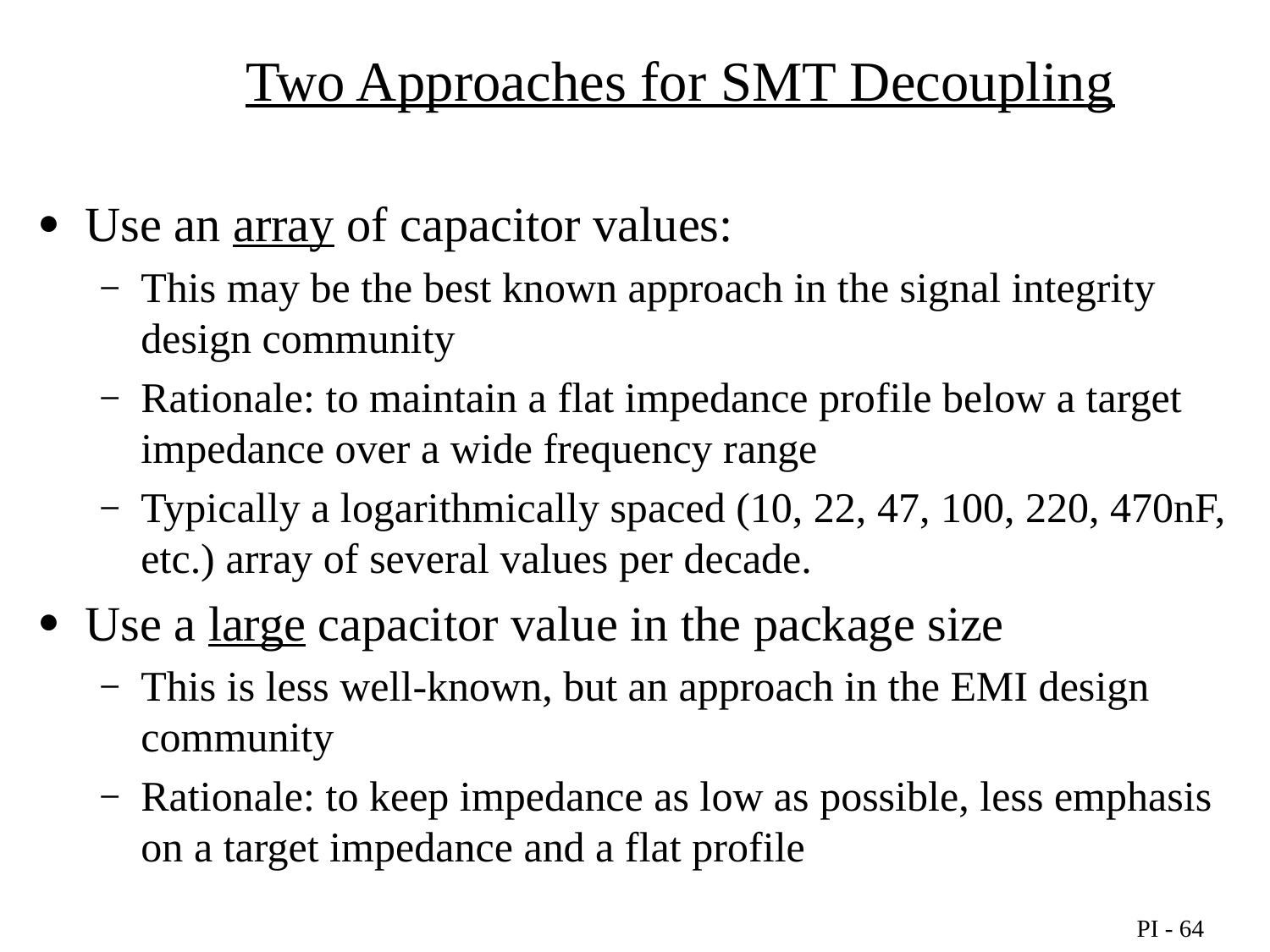

# Two Approaches for SMT Decoupling
Use an array of capacitor values:
This may be the best known approach in the signal integrity design community
Rationale: to maintain a flat impedance profile below a target impedance over a wide frequency range
Typically a logarithmically spaced (10, 22, 47, 100, 220, 470nF, etc.) array of several values per decade.
Use a large capacitor value in the package size
This is less well-known, but an approach in the EMI design community
Rationale: to keep impedance as low as possible, less emphasis on a target impedance and a flat profile